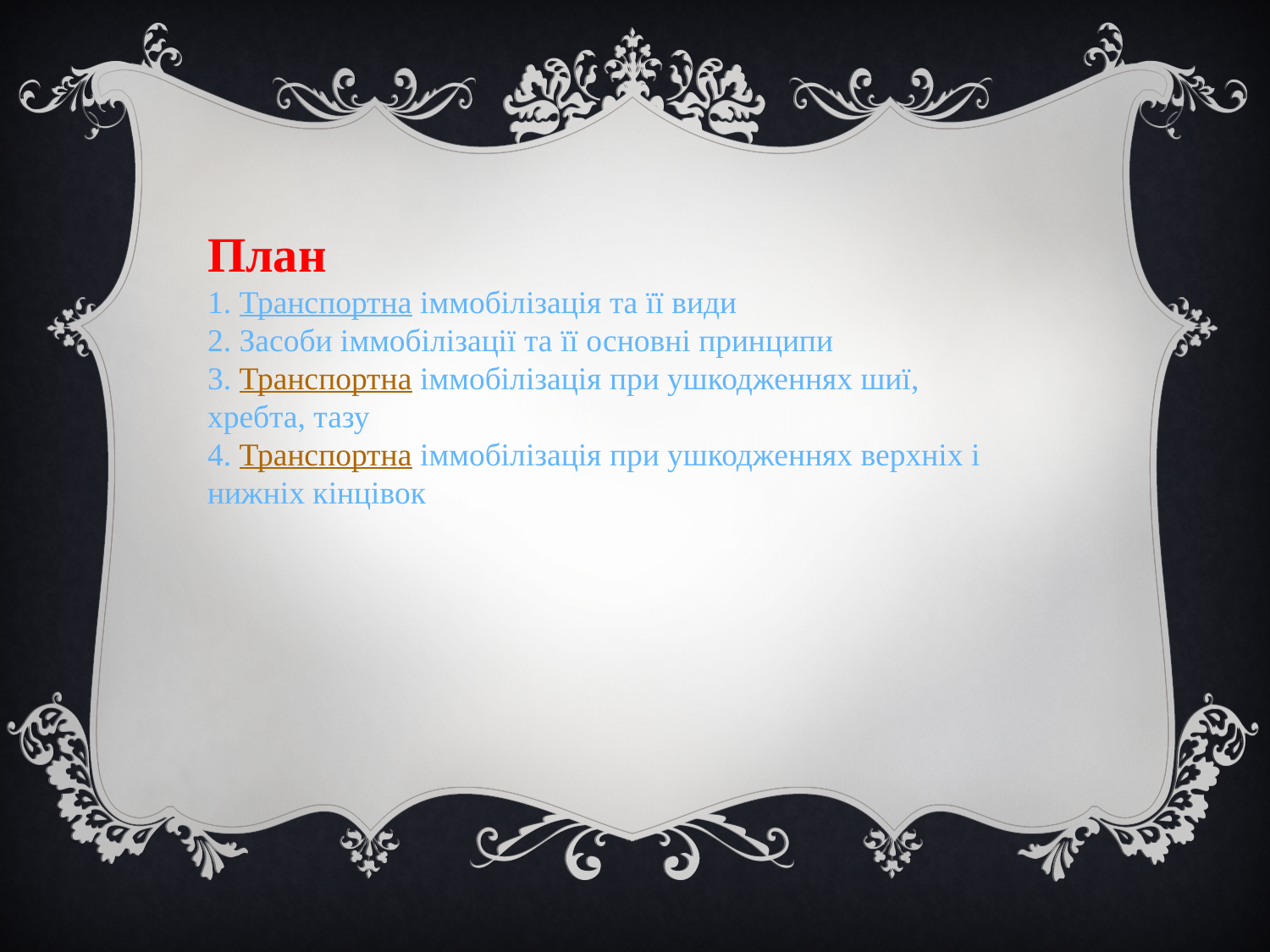

План 
1. Транспортна іммобілізація та її види 
2. Засоби іммобілізації та її основні принципи 
3. Транспортна іммобілізація при ушкодженнях шиї, хребта, тазу 
4. Транспортна іммобілізація при ушкодженнях верхніх і нижніх кінцівок